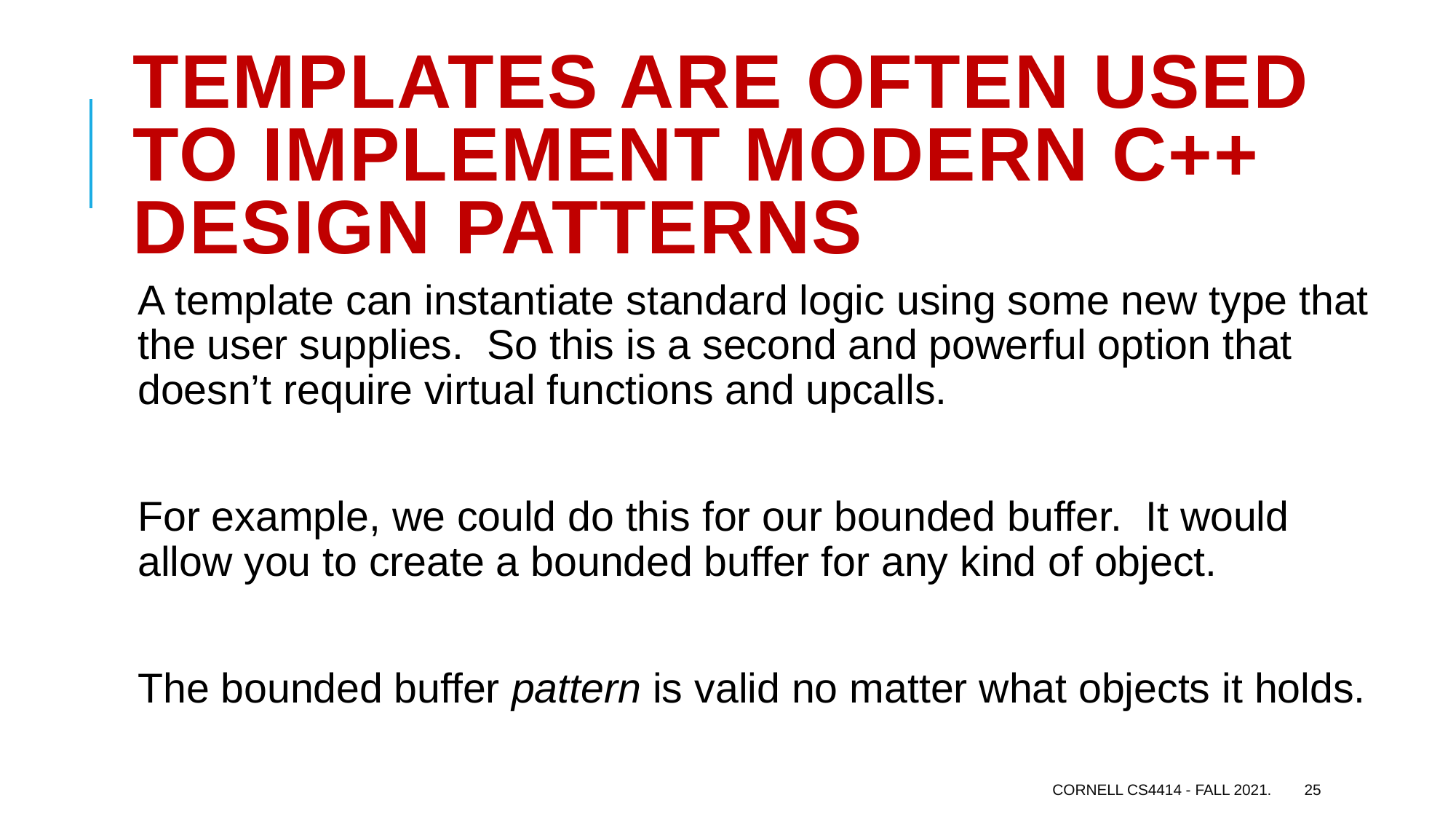

# Templates are often used to implement modern C++ design patterns
A template can instantiate standard logic using some new type that the user supplies.  So this is a second and powerful option that doesn’t require virtual functions and upcalls.

For example, we could do this for our bounded buffer.  It would allow you to create a bounded buffer for any kind of object.

The bounded buffer pattern is valid no matter what objects it holds.
Cornell CS4414 - Fall 2021.
25